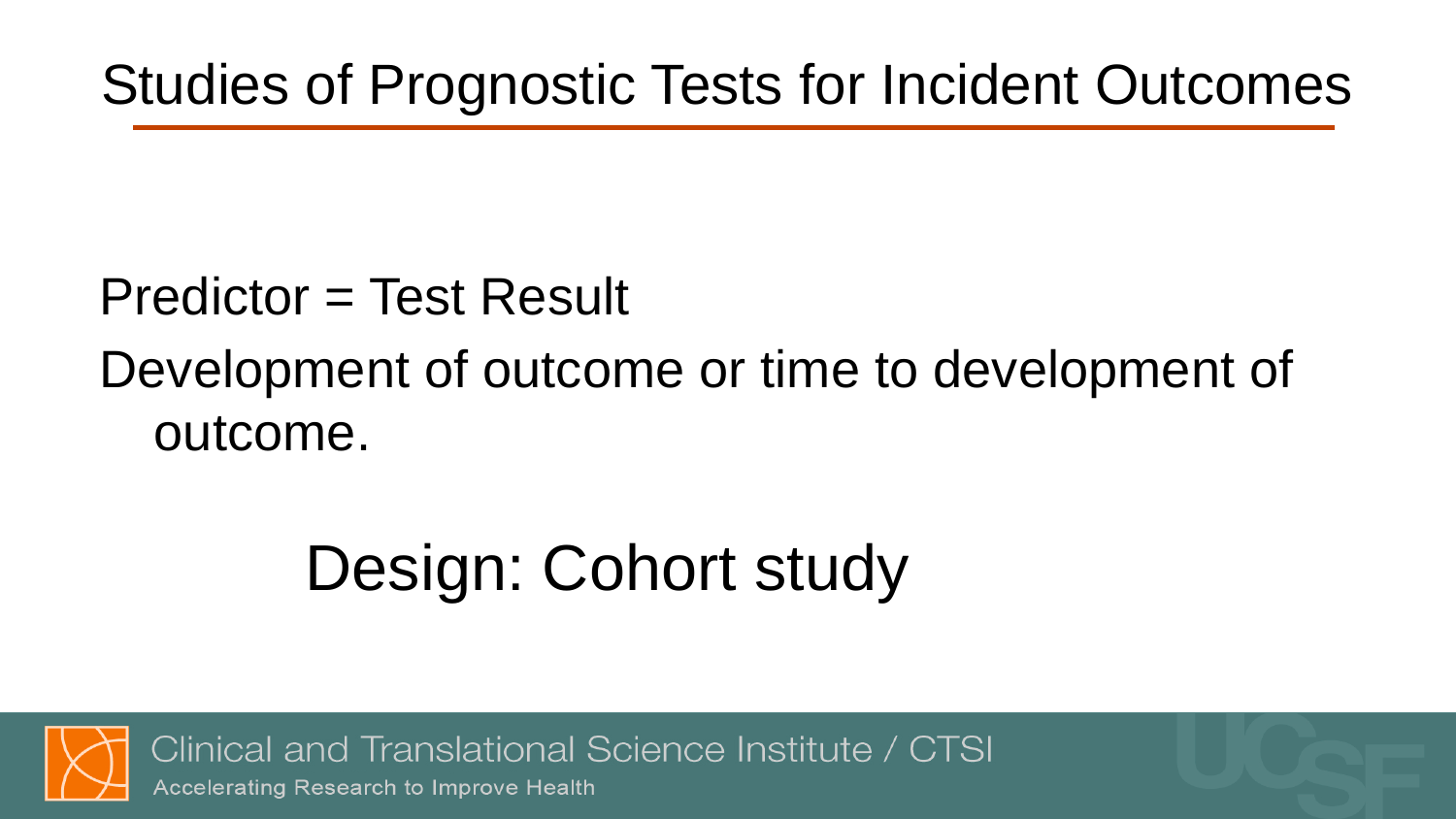

# Studies of Prognostic Tests for Incident Outcomes
Predictor = Test Result
Development of outcome or time to development of outcome.

Design: Cohort study